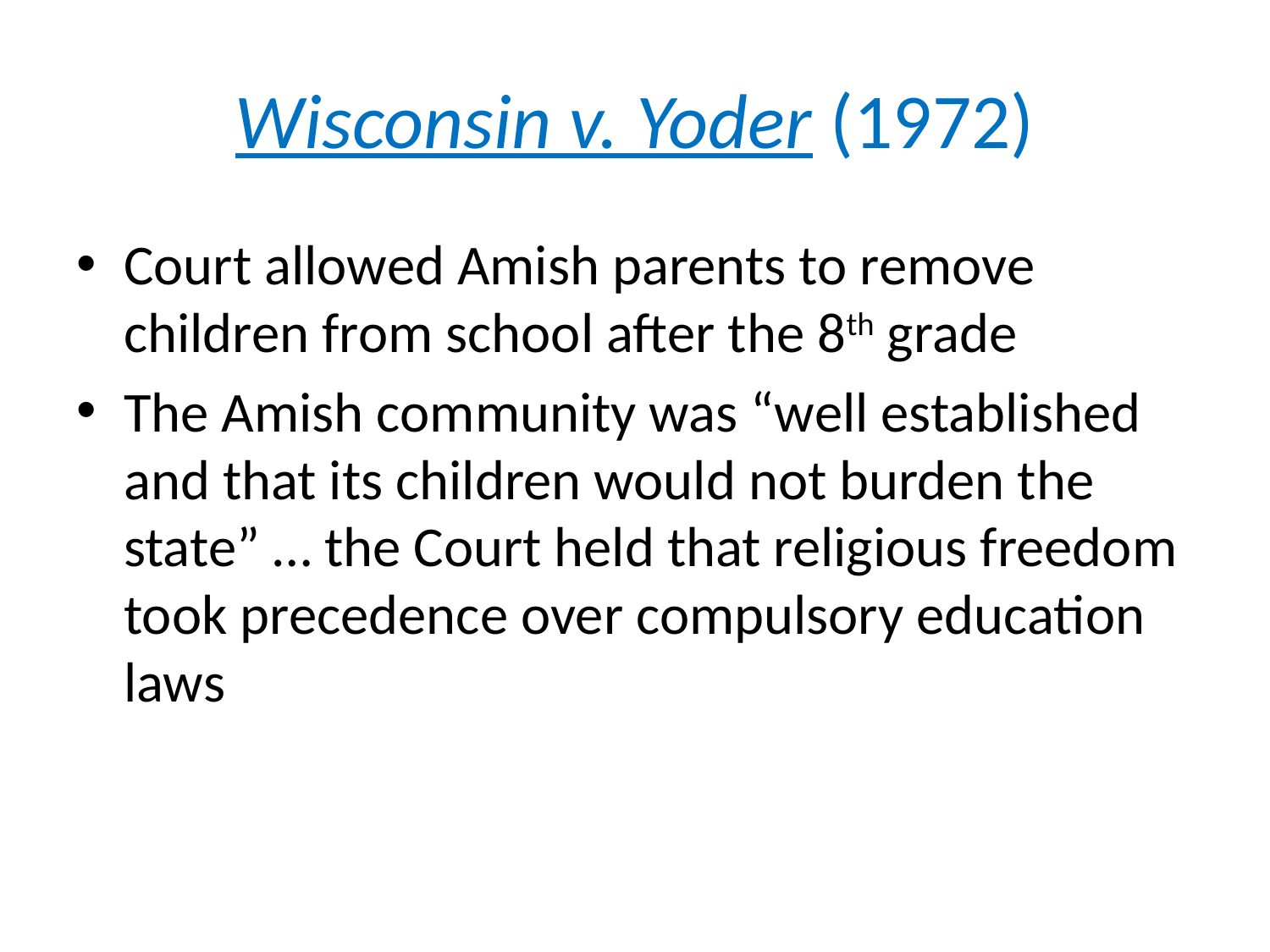

# Wisconsin v. Yoder (1972)
Court allowed Amish parents to remove children from school after the 8th grade
The Amish community was “well established and that its children would not burden the state” … the Court held that religious freedom took precedence over compulsory education laws